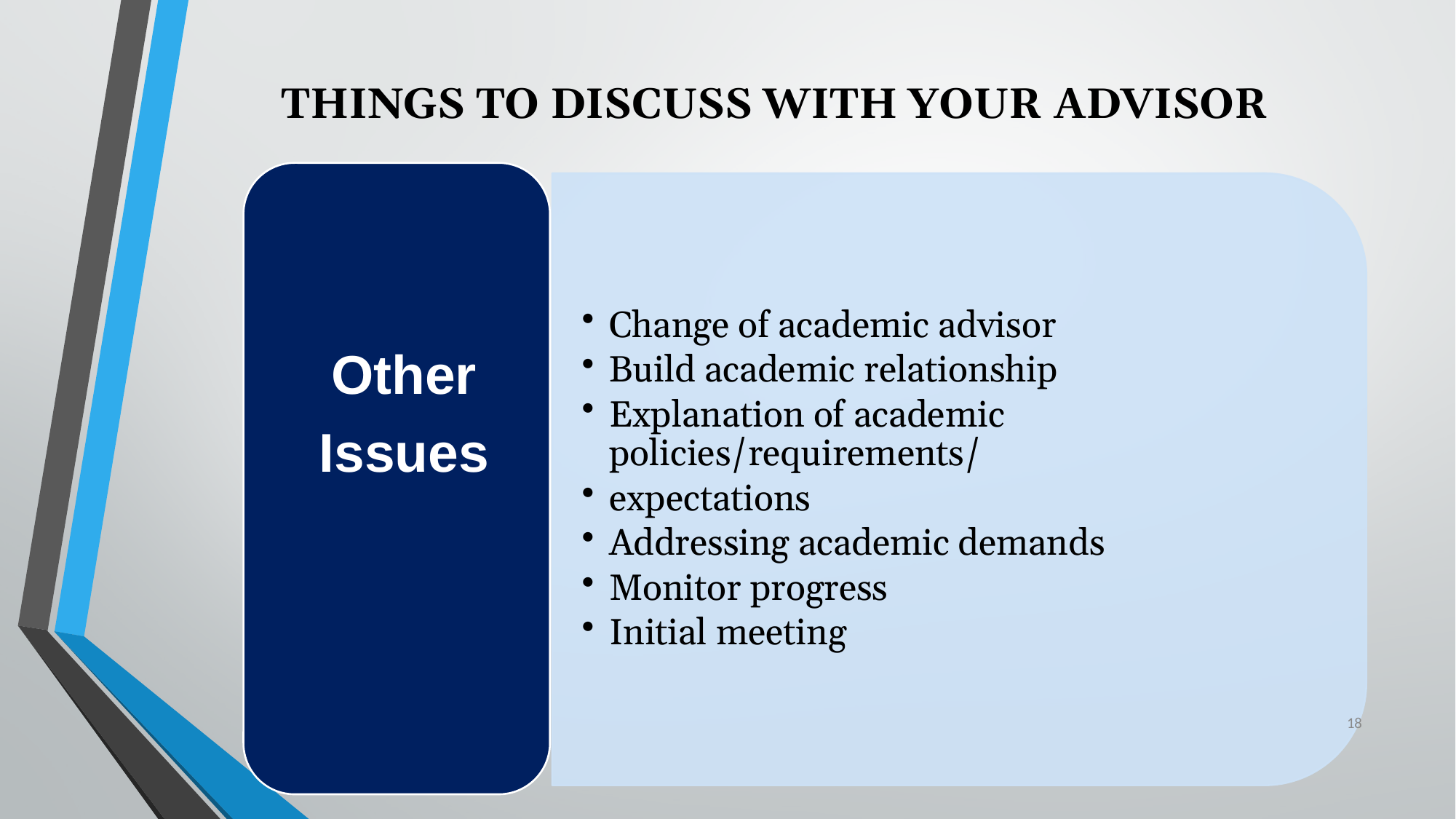

# THINGS TO DISCUSS WITH YOUR ADVISOR
Change of academic advisor
Build academic relationship
Explanation of academic policies/requirements/
expectations
Addressing academic demands
Monitor progress
Initial meeting
Other
Issues

18